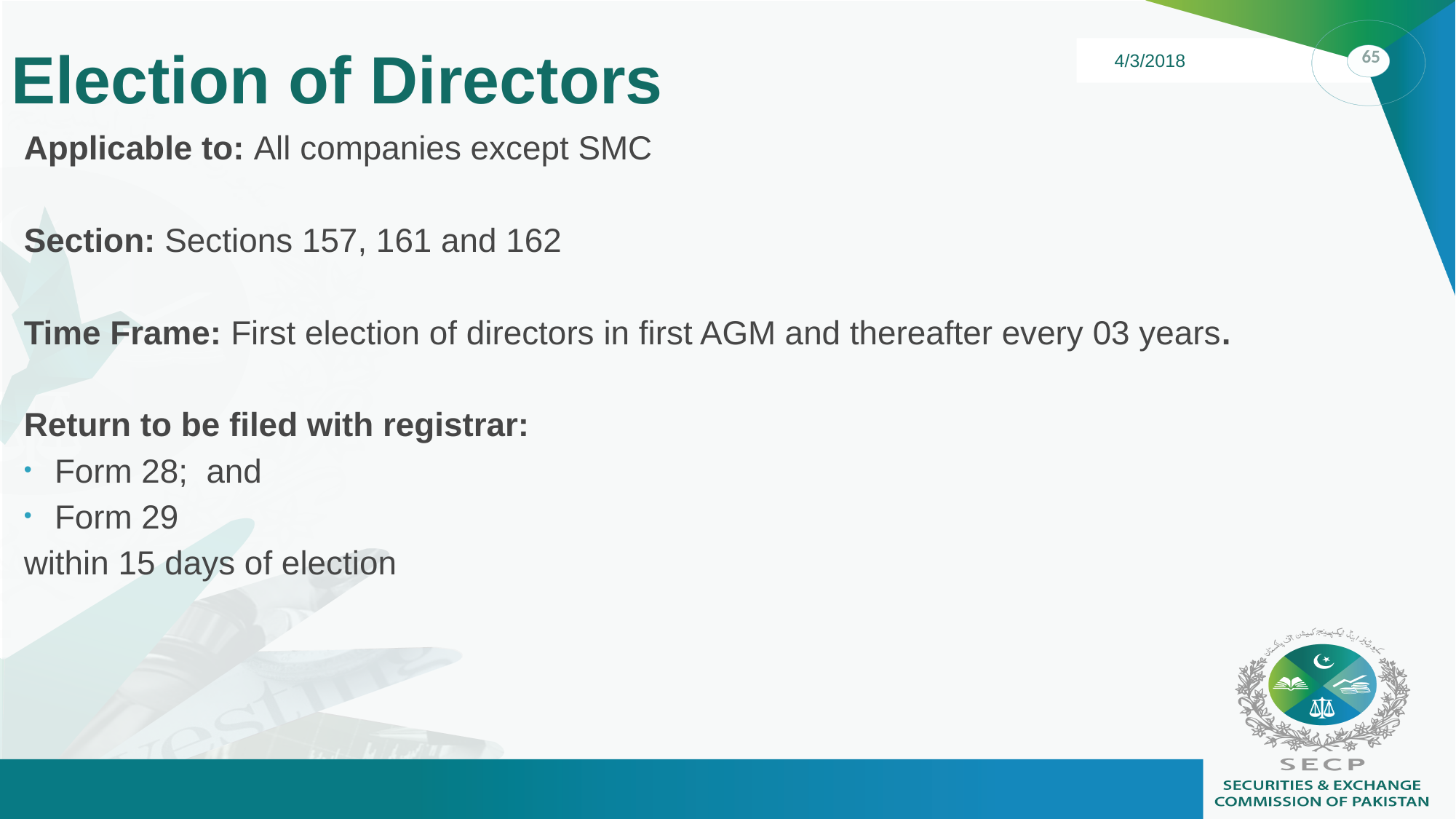

# Election of Directors
Applicable to: All companies except SMC

Section: Sections 157, 161 and 162

Time Frame: First election of directors in first AGM and thereafter every 03 years.

Return to be filed with registrar:
Form 28;  and
Form 29
within 15 days of election